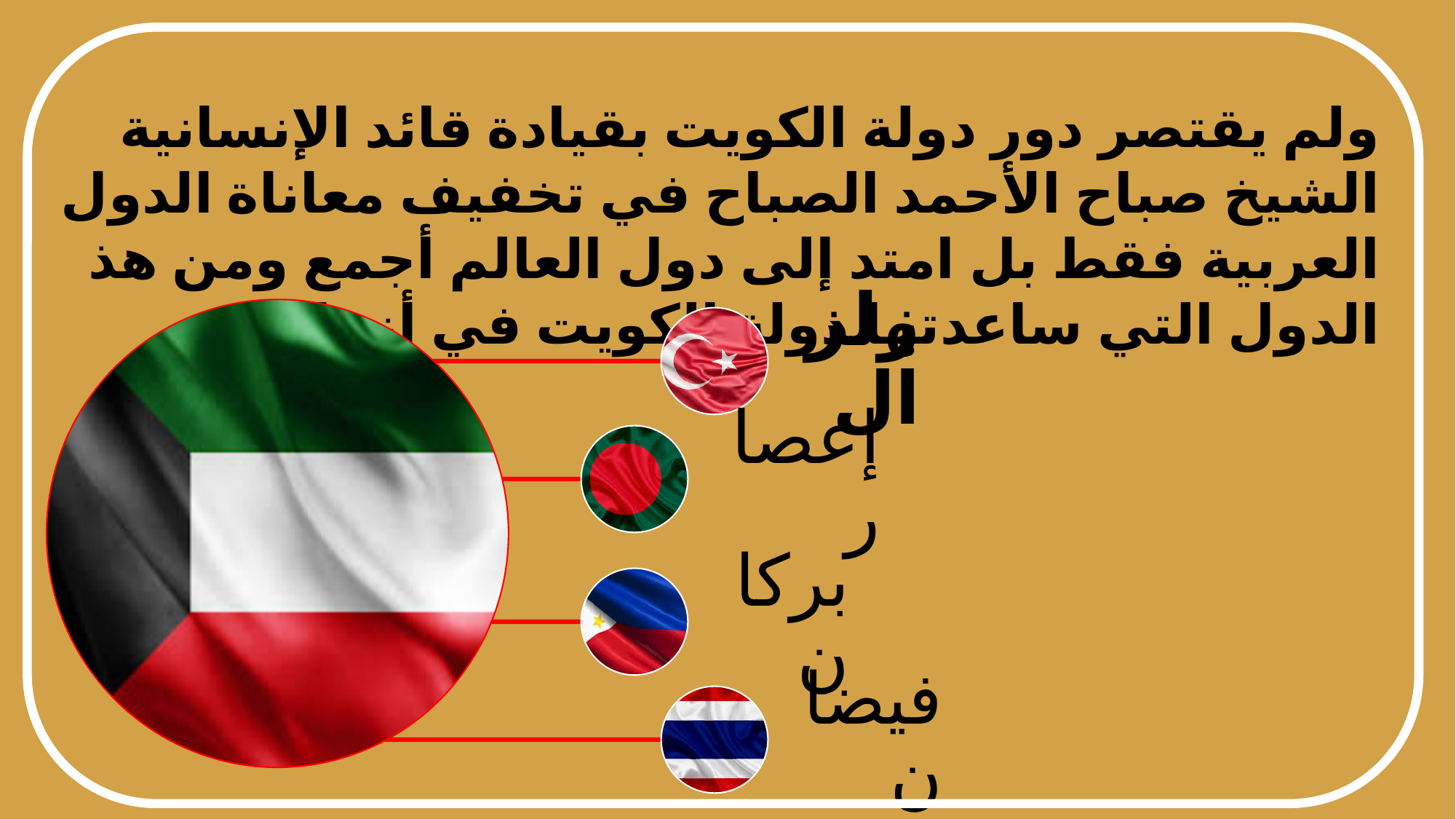

ولم يقتصر دور دولة الكويت بقيادة قائد الإنسانية الشيخ صباح الأحمد الصباح في تخفيف معاناة الدول العربية فقط بل امتد إلى دول العالم أجمع ومن هذ الدول التي ساعدتها دولة الكويت في أزماتها

زلزال
إعصار
بركان
فيضان